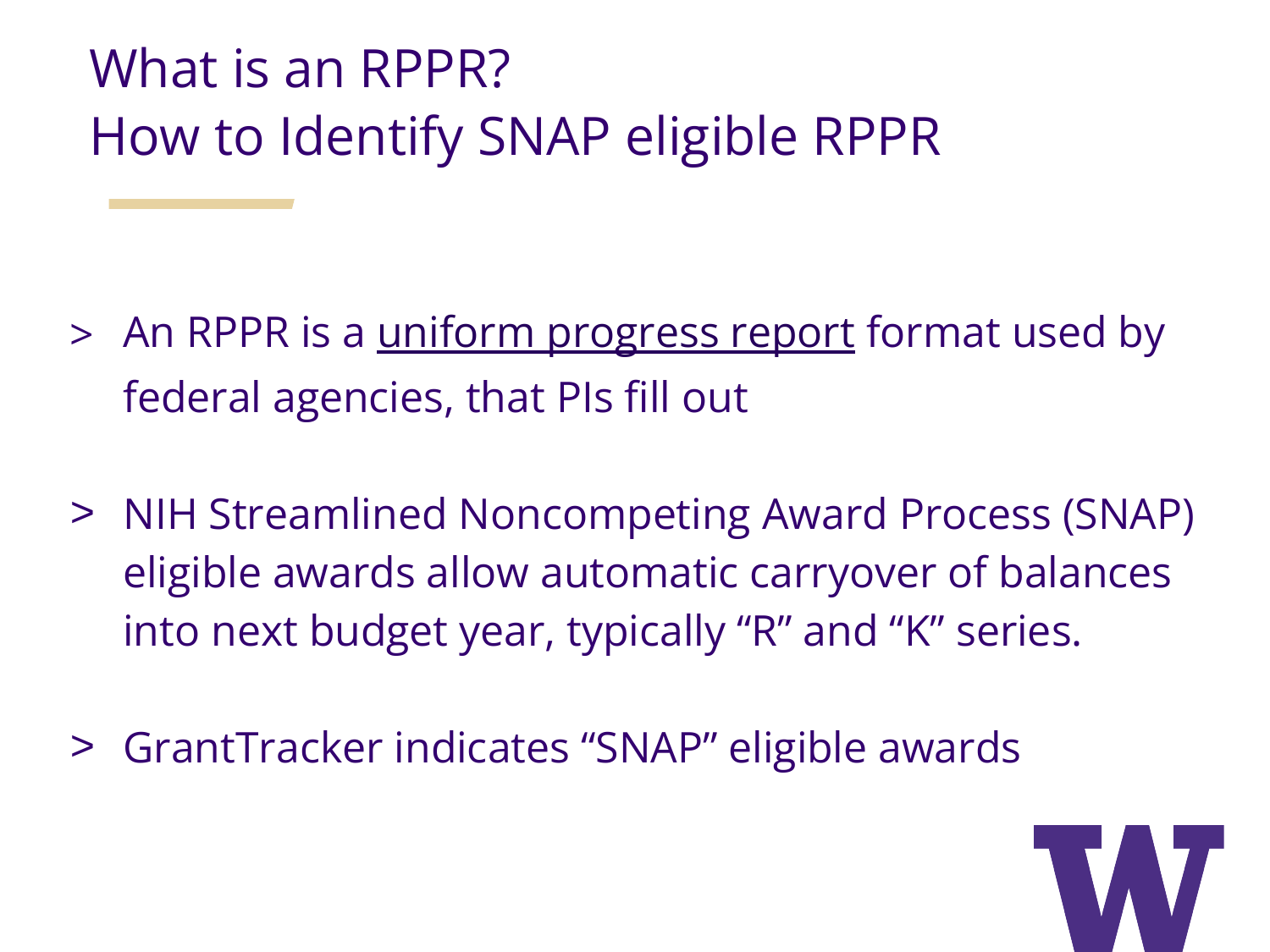

What is an RPPR?
How to Identify SNAP eligible RPPR

An RPPR is a uniform progress report format used by federal agencies, that PIs fill out

NIH Streamlined Noncompeting Award Process (SNAP) eligible awards allow automatic carryover of balances into next budget year, typically “R” and “K” series.

GrantTracker indicates “SNAP” eligible awards